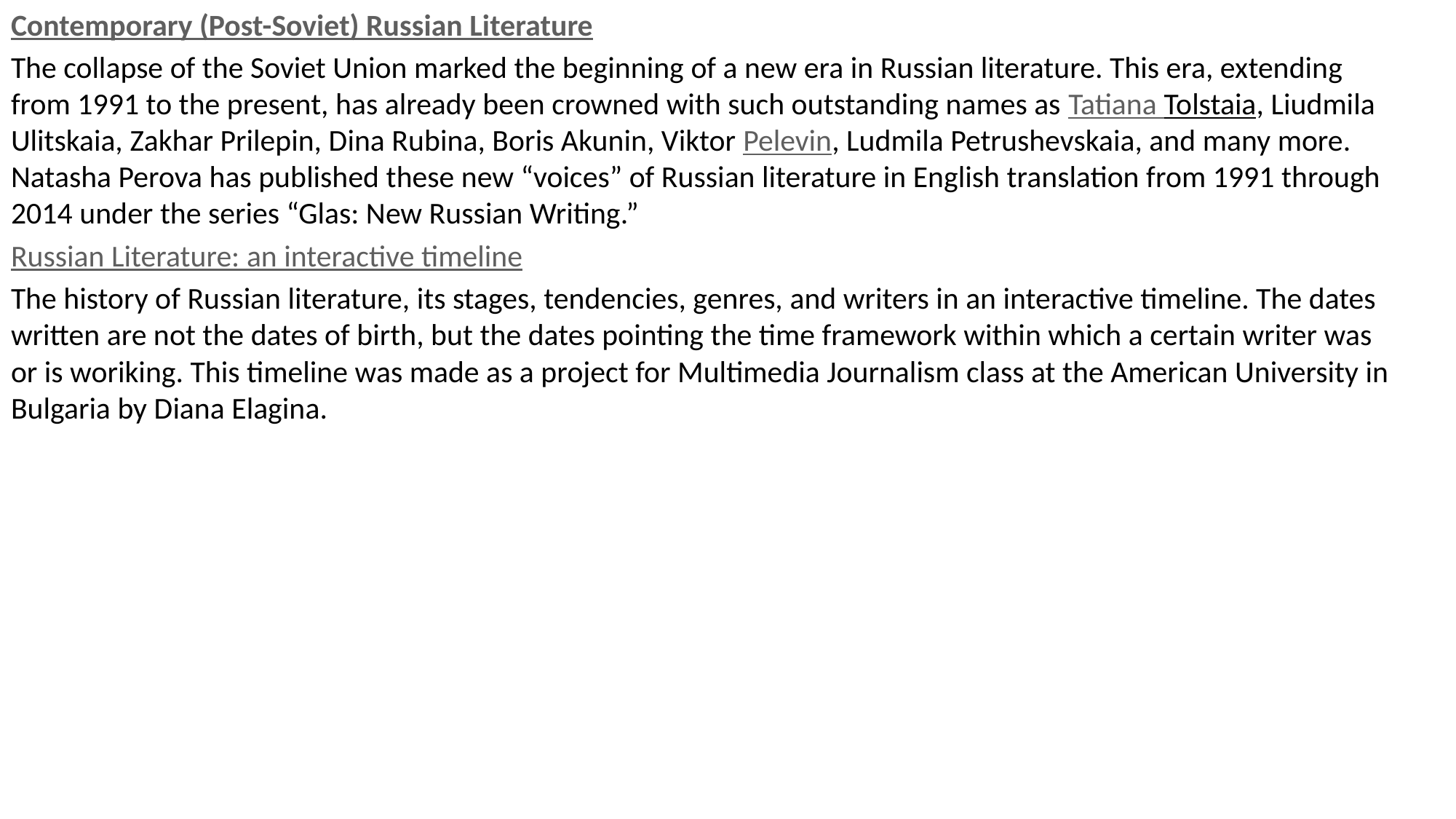

Contemporary (Post-Soviet) Russian Literature
The collapse of the Soviet Union marked the beginning of a new era in Russian literature. This era, extending from 1991 to the present, has already been crowned with such outstanding names as Tatiana Tolstaia, Liudmila Ulitskaia, Zakhar Prilepin, Dina Rubina, Boris Akunin, Viktor Pelevin, Ludmila Petrushevskaia, and many more. Natasha Perova has published these new “voices” of Russian literature in English translation from 1991 through 2014 under the series “Glas: New Russian Writing.”
Russian Literature: an interactive timeline
The history of Russian literature, its stages, tendencies, genres, and writers in an interactive timeline. The dates written are not the dates of birth, but the dates pointing the time framework within which a certain writer was or is woriking. This timeline was made as a project for Multimedia Journalism class at the American University in Bulgaria by Diana Elagina.
#